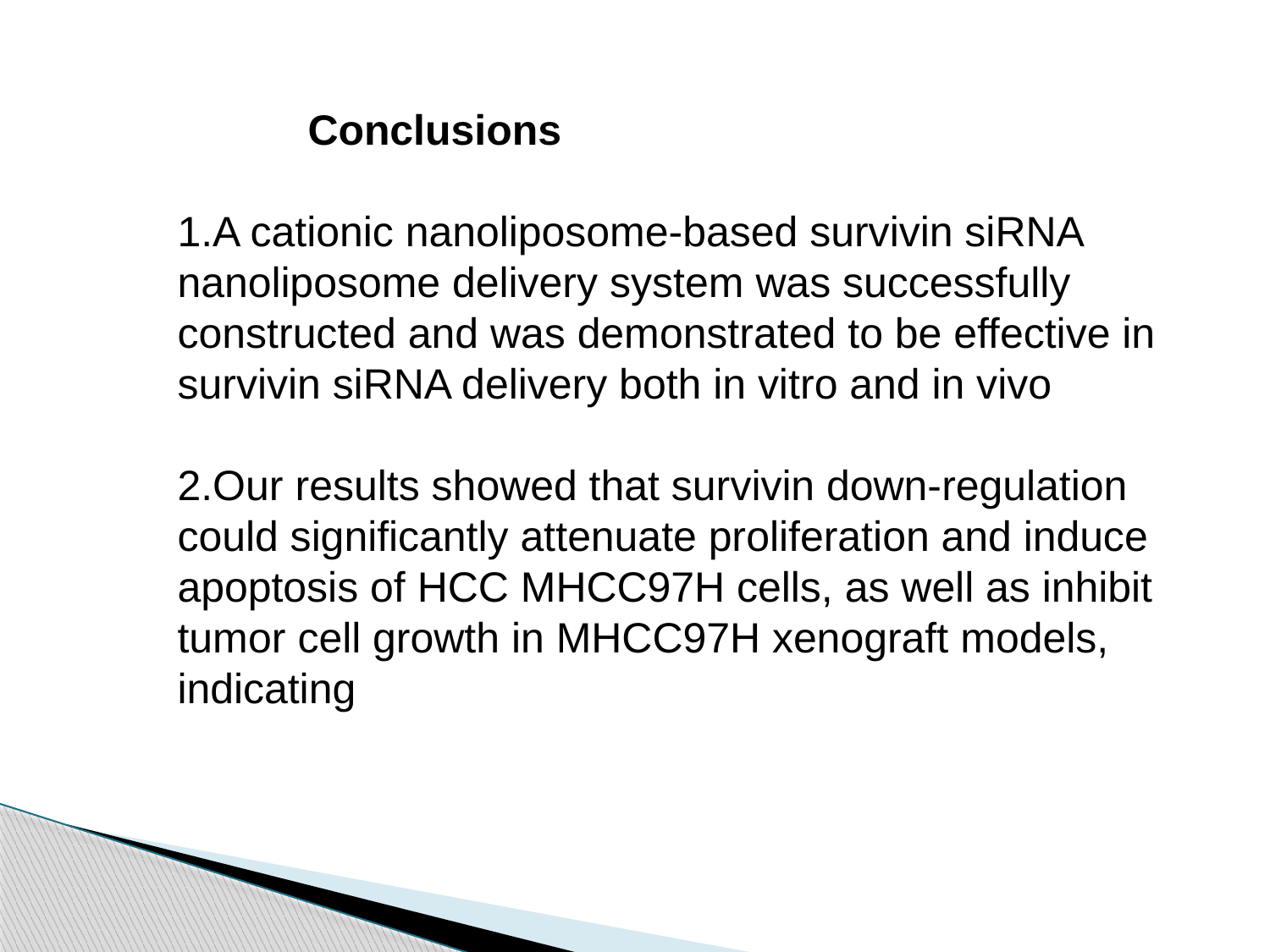

Conclusions

1.A cationic nanoliposome-based survivin siRNA nanoliposome delivery system was successfully  constructed and was demonstrated to be effective in survivin siRNA delivery both in vitro and in vivo

2.Our results showed that survivin down-regulation could significantly attenuate proliferation and induce apoptosis of HCC MHCC97H cells, as well as inhibit tumor cell growth in MHCC97H xenograft models, indicating